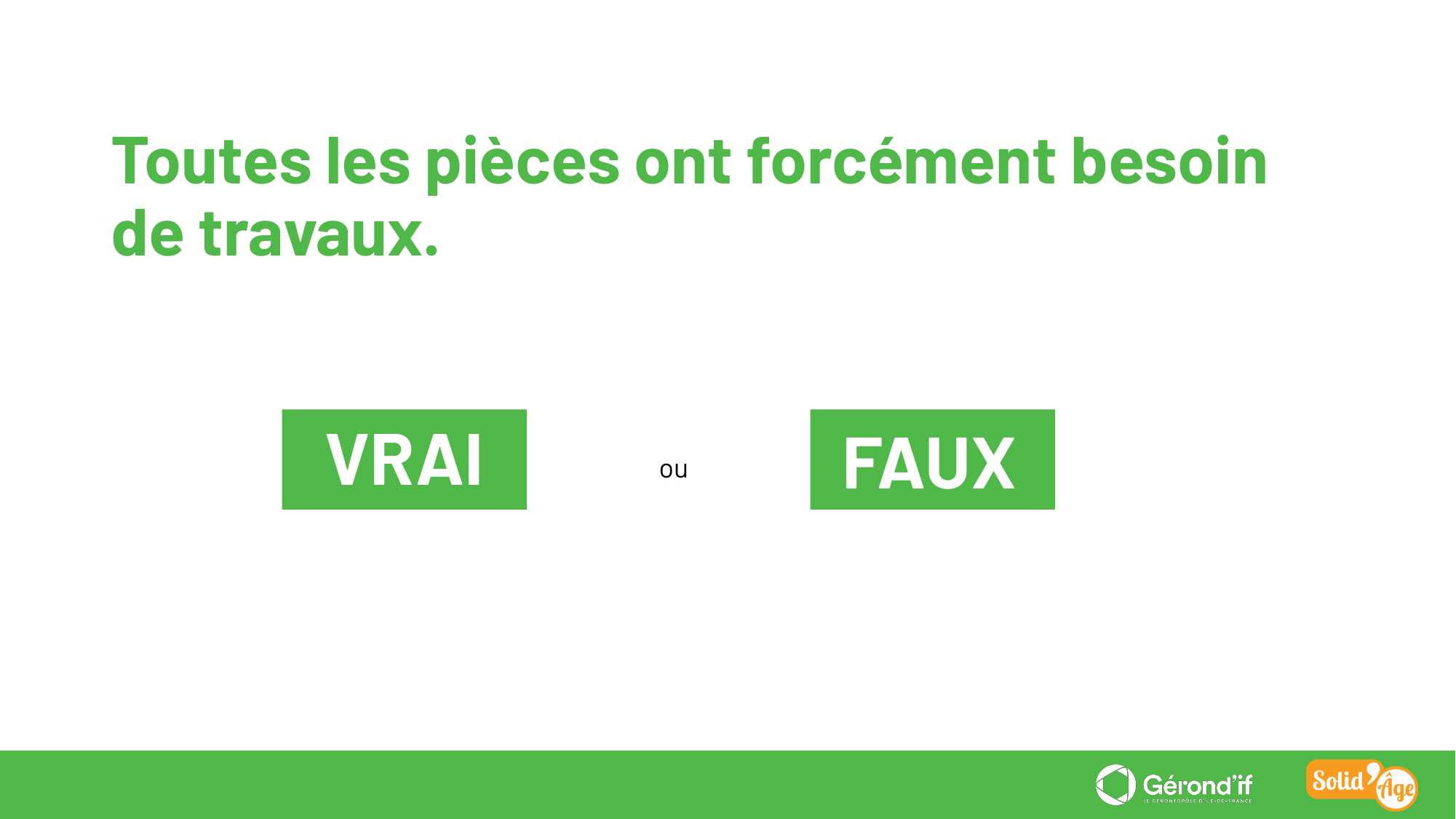

Toutes les pièces ont forcément besoin de travaux.
En faisant évoluer mon logement, je diminue le risque de chute.

FAUX
VRAI
ou